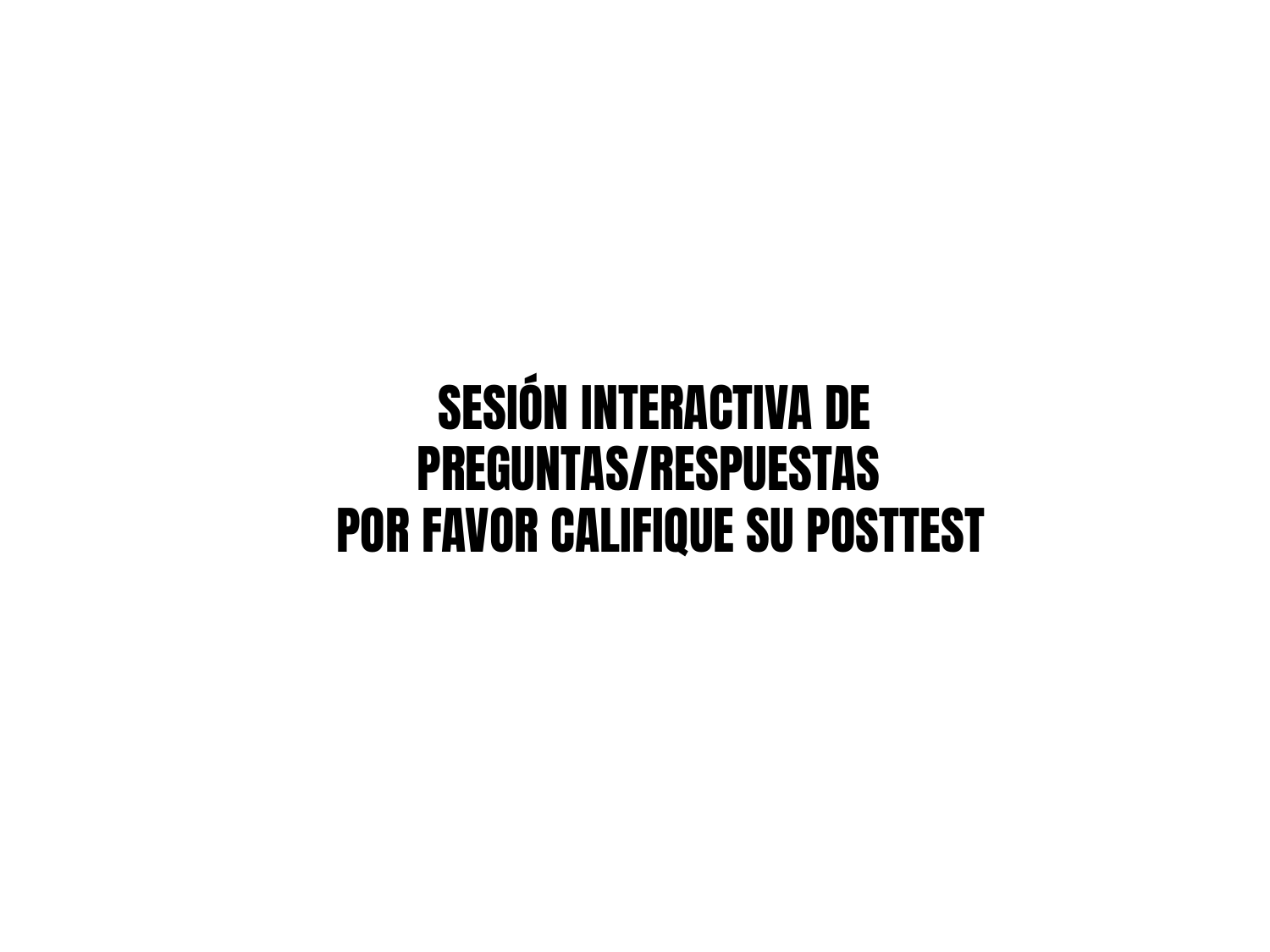

# SESIÓN INTERACTIVA DE PREGUNTAS/RESPUESTAS POR FAVOR CALIFIQUE SU POSTTEST